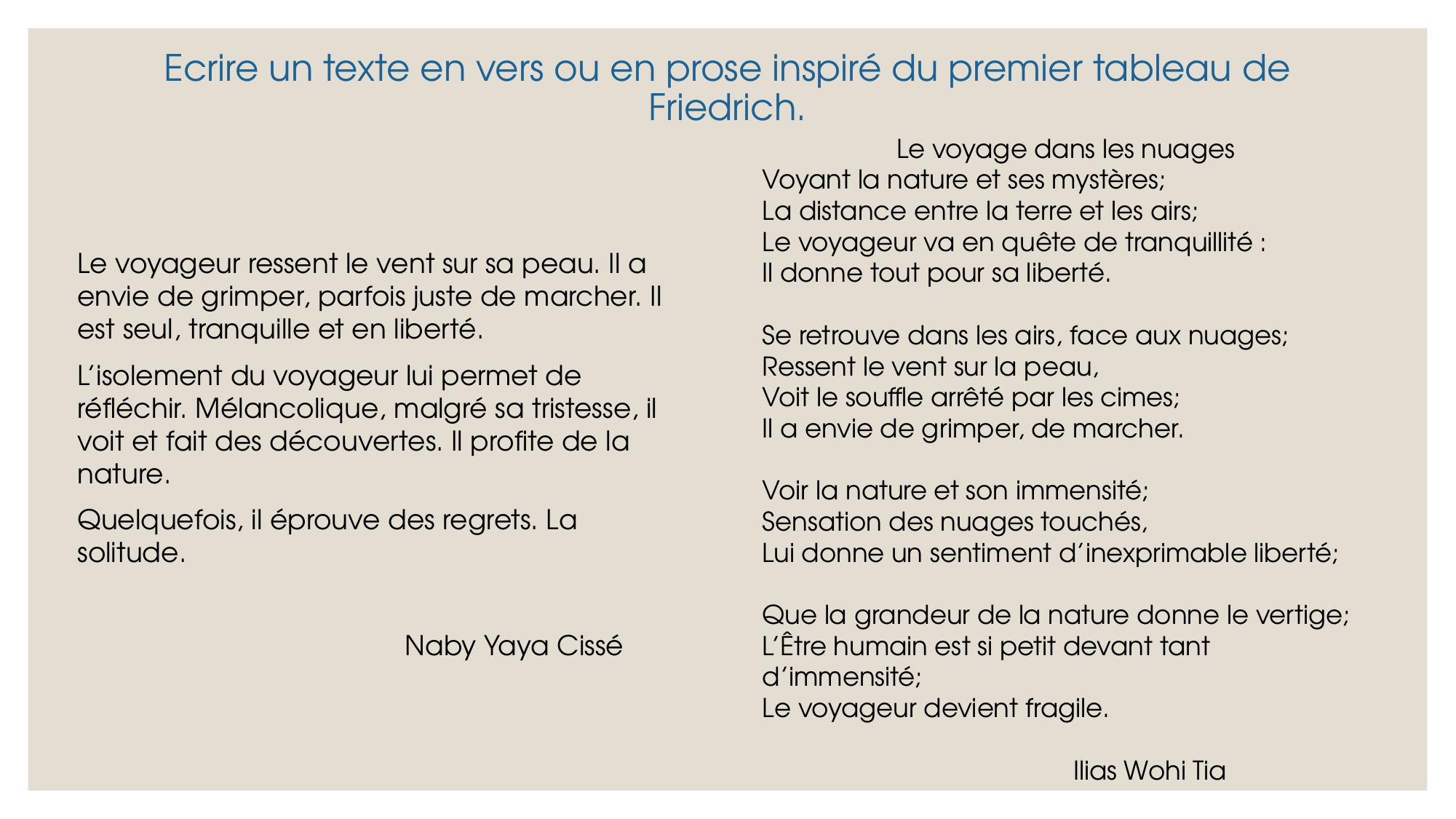

# Ecrire un texte en vers ou en prose inspiré du premier tableau de Friedrich.
Le voyage dans les nuages
Voyant la nature et ses mystères;
La distance entre la terre et les airs;
Le voyageur va en quête de tranquillité :
Il donne tout pour sa liberté.

Se retrouve dans les airs, face aux nuages;
Ressent le vent sur la peau,
Voit le souffle arrêté par les cimes;
Il a envie de grimper, de marcher.

Voir la nature et son immensité;
Sensation des nuages touchés,
Lui donne un sentiment d’inexprimable liberté;

Que la grandeur de la nature donne le vertige;
L’Être humain est si petit devant tant d’immensité;
Le voyageur devient fragile.

                 		Ilias Wohi Tia

Le voyageur ressent le vent sur sa peau. Il a envie de grimper, parfois juste de marcher. Il est seul, tranquille et en liberté.
L’isolement du voyageur lui permet de réfléchir. Mélancolique, malgré sa tristesse, il voit et fait des découvertes. Il profite de la nature.
Quelquefois, il éprouve des regrets. La solitude.

			Naby Yaya Cissé